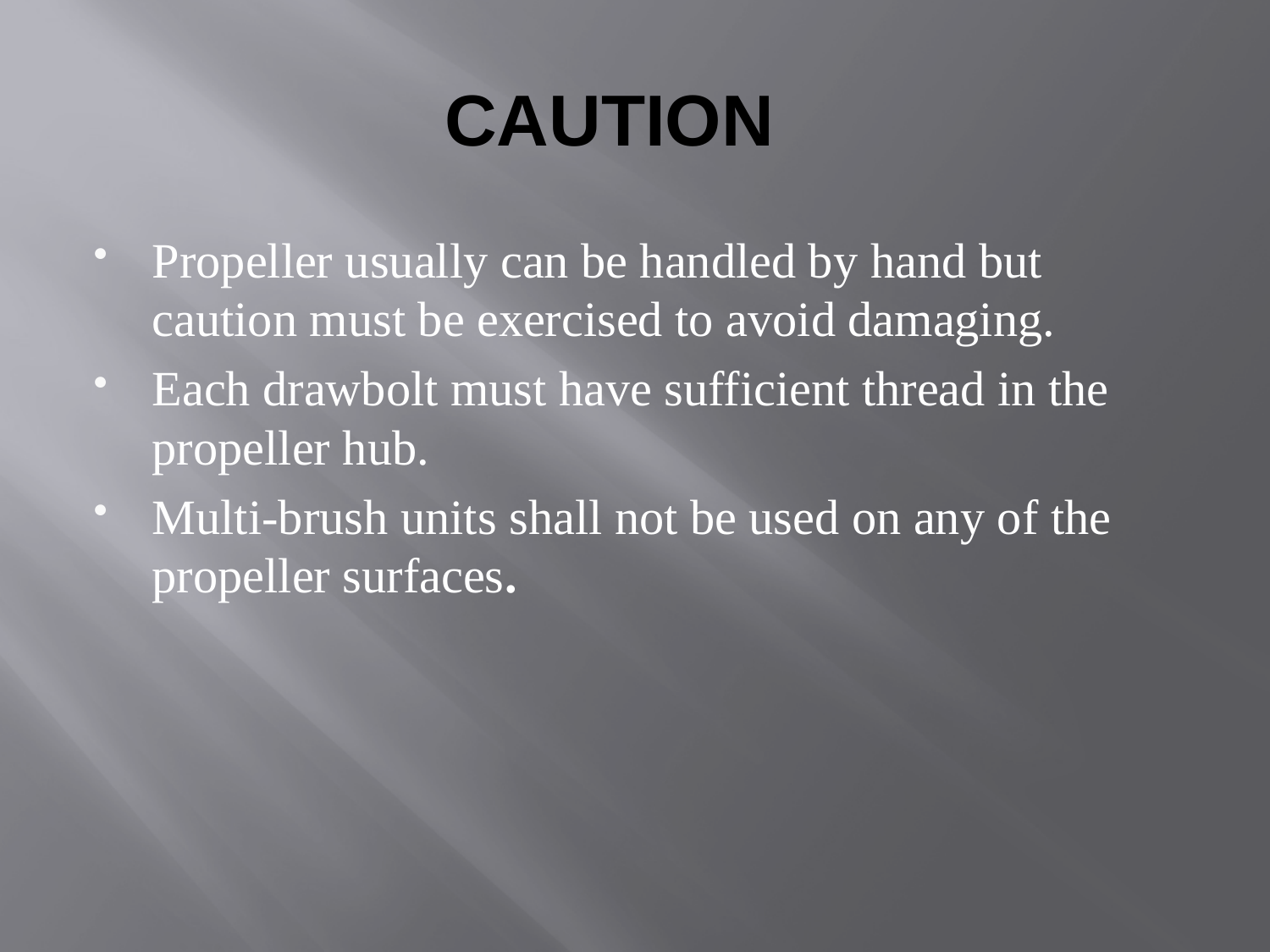

# CAUTION
Propeller usually can be handled by hand but caution must be exercised to avoid damaging.
Each drawbolt must have sufficient thread in the propeller hub.
Multi-brush units shall not be used on any of the propeller surfaces.